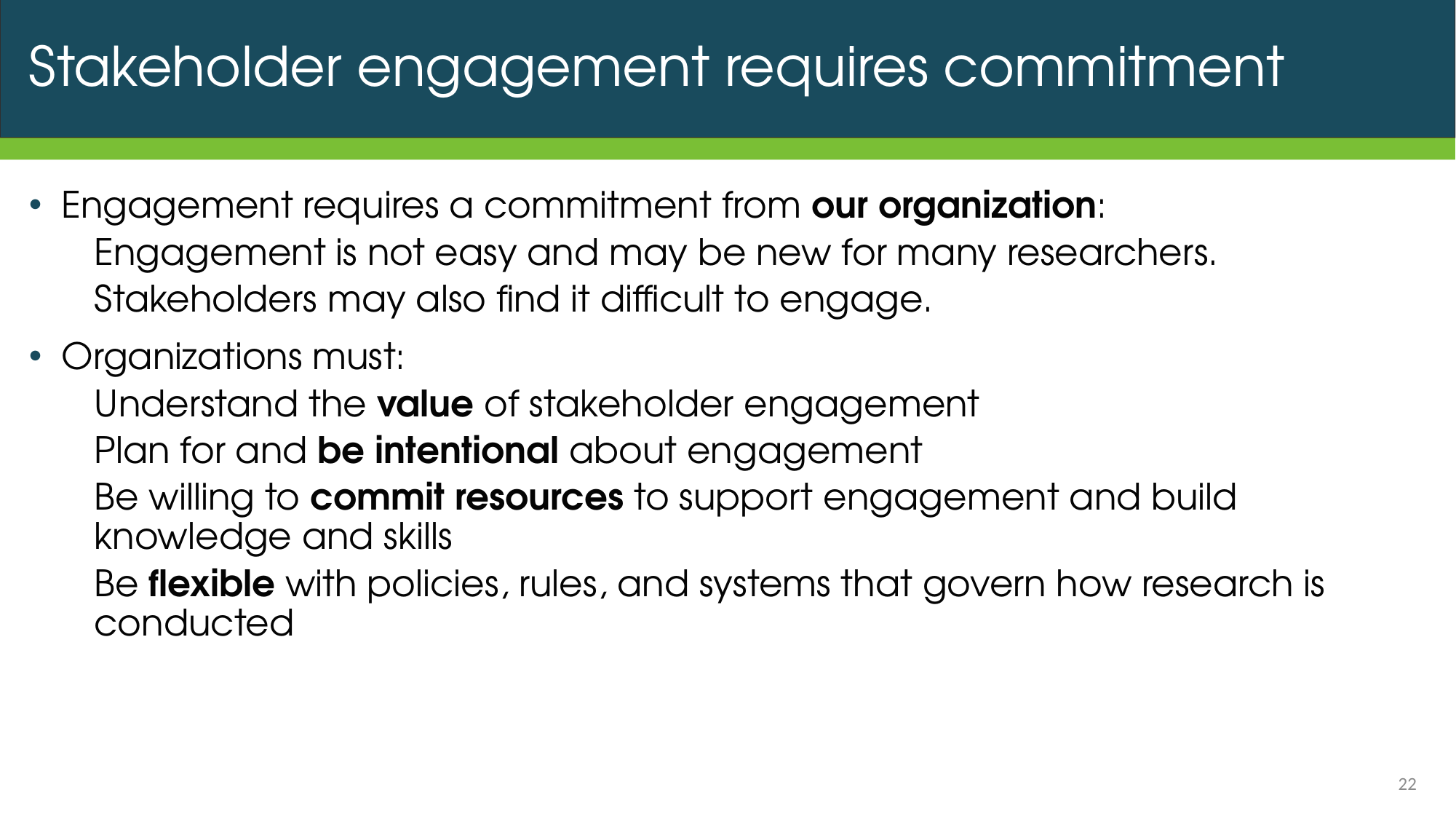

# Stakeholder engagement requires commitment
Engagement requires a commitment from our organization:
Engagement is not easy and may be new for many researchers.
Stakeholders may also find it difficult to engage.
Organizations must:
Understand the value of stakeholder engagement
Plan for and be intentional about engagement
Be willing to commit resources to support engagement and build knowledge and skills
Be flexible with policies, rules, and systems that govern how research is conducted
22